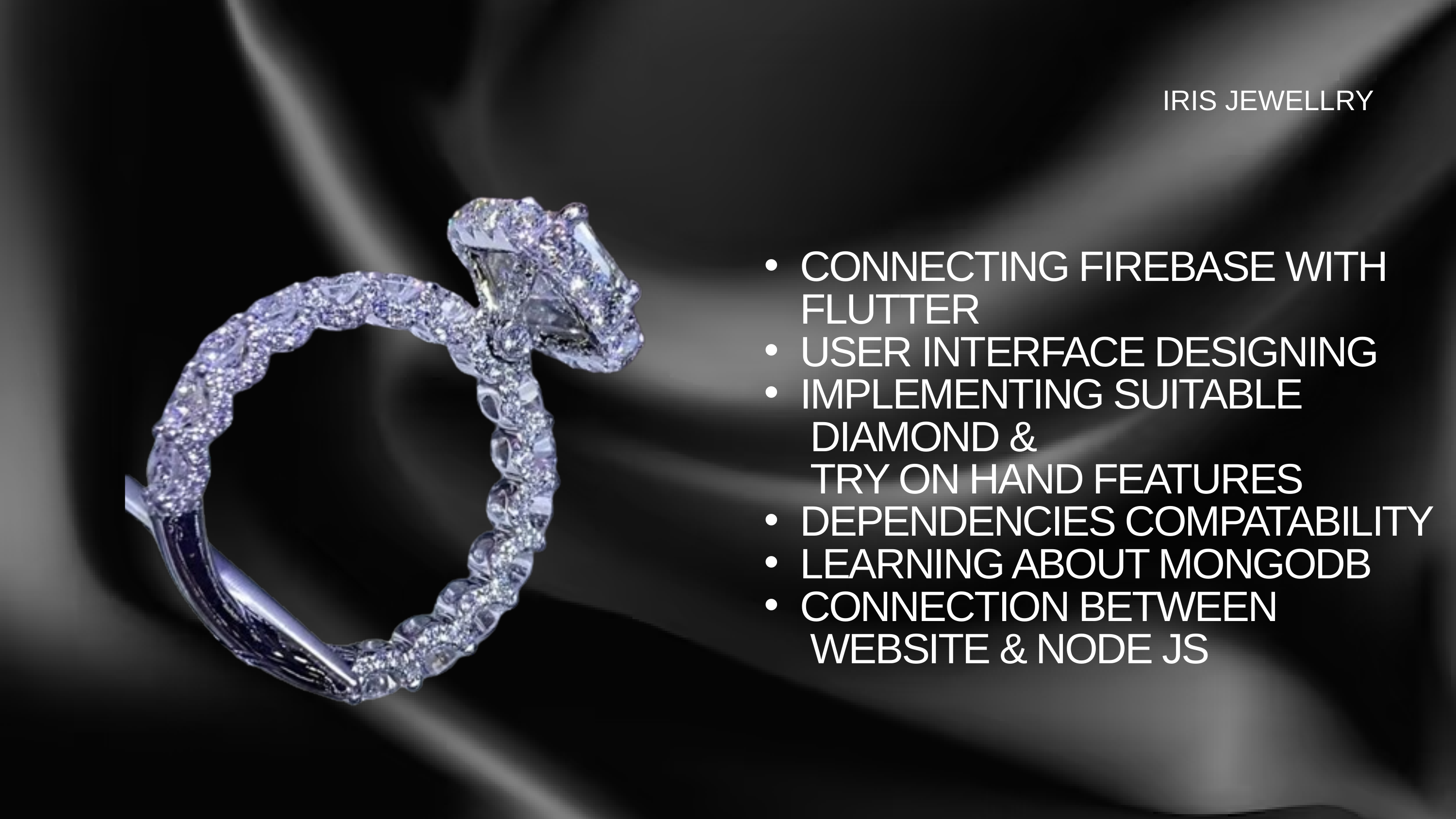

IRIS JEWELLRY
CONNECTING FIREBASE WITH FLUTTER
USER INTERFACE DESIGNING
IMPLEMENTING SUITABLE
        DIAMOND &
        TRY ON HAND FEATURES
DEPENDENCIES COMPATABILITY
LEARNING ABOUT MONGODB
CONNECTION BETWEEN
        WEBSITE & NODE JS